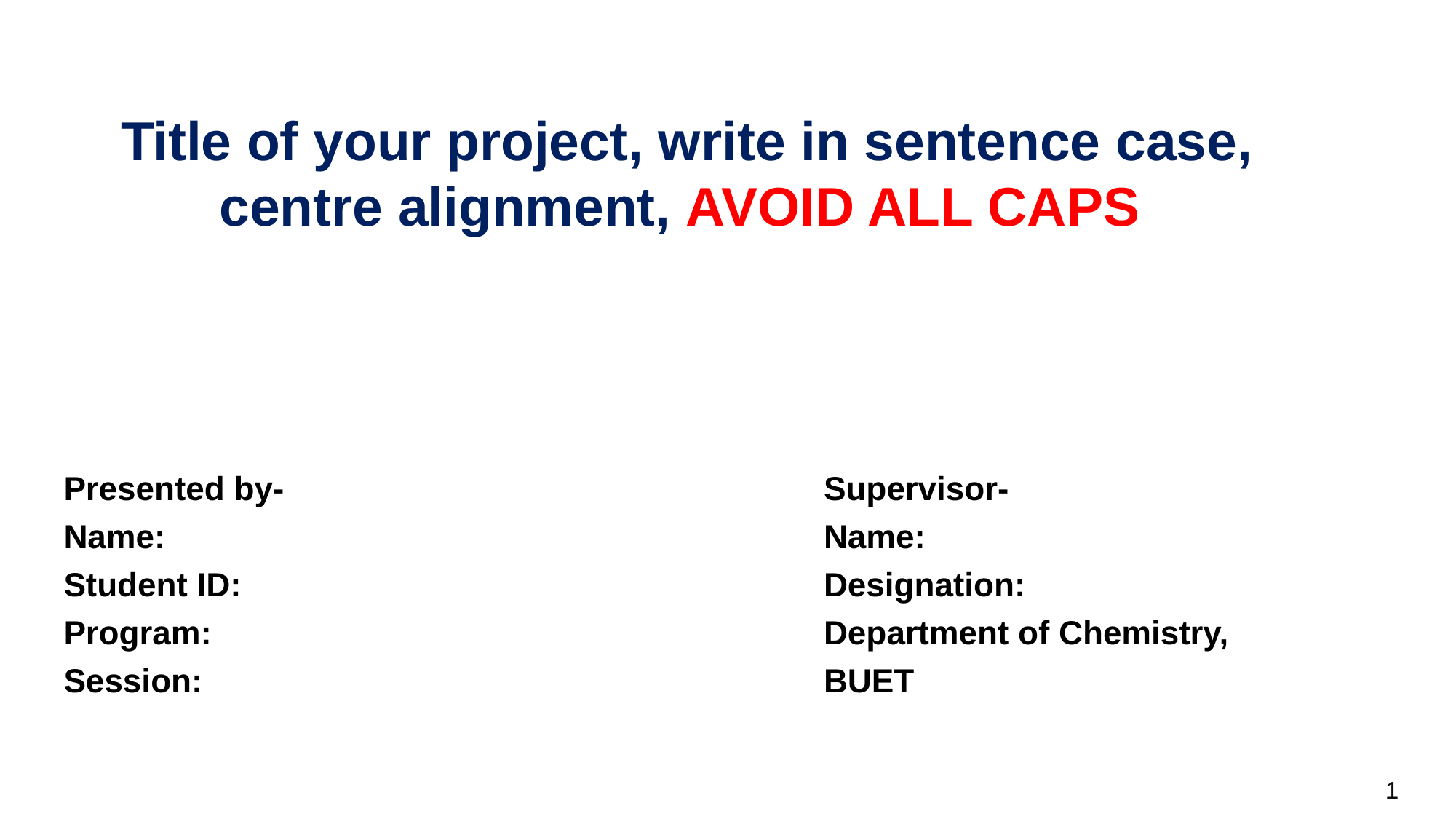

Title of your project, write in sentence case, centre alignment, AVOID ALL CAPS
Presented by-
Name:
Student ID:
Program:
Session:
Supervisor-
Name:
Designation:
Department of Chemistry, BUET
1